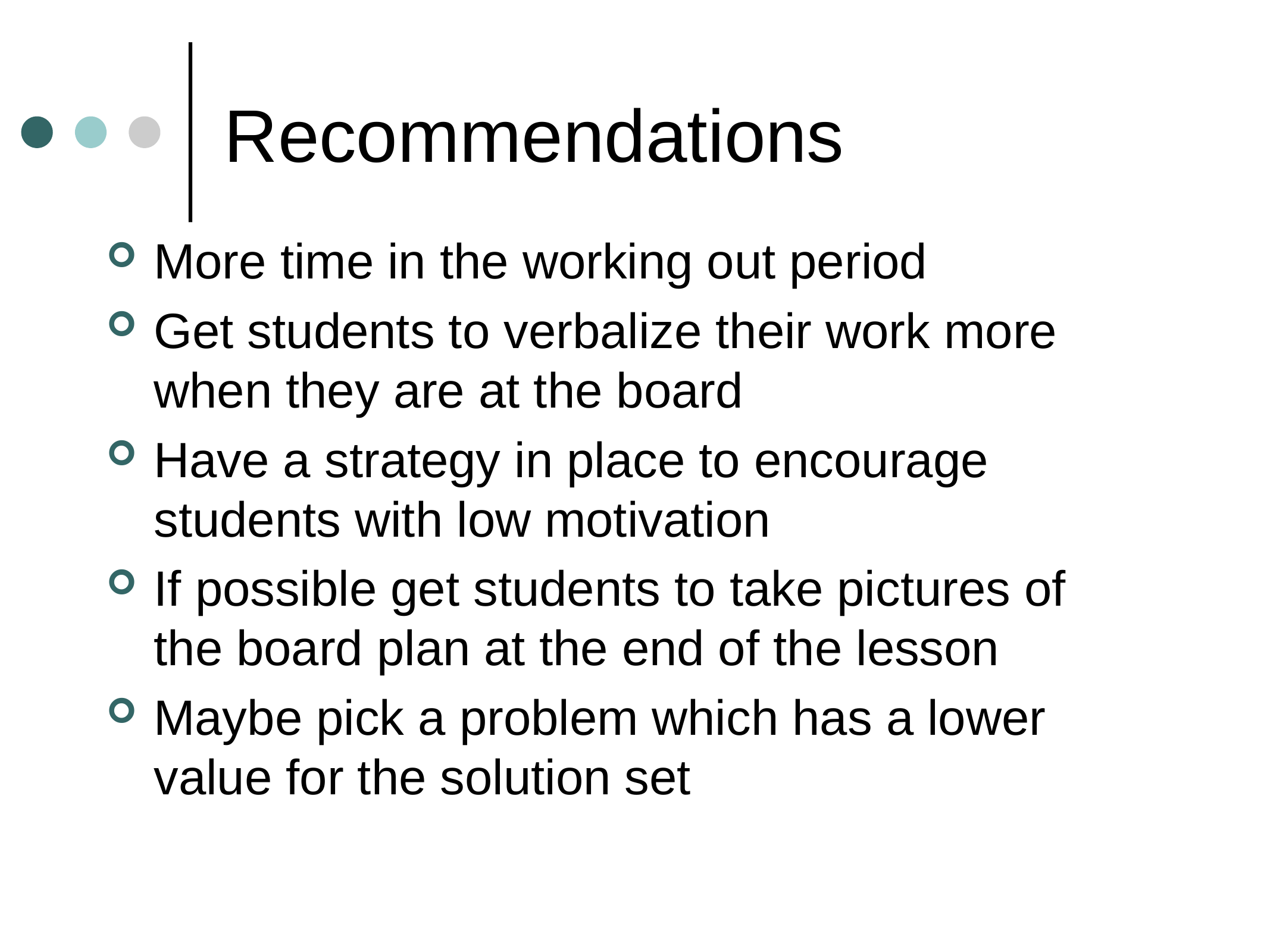

# Recommendations
More time in the working out period
Get students to verbalize their work more when they are at the board
Have a strategy in place to encourage students with low motivation
If possible get students to take pictures of the board plan at the end of the lesson
Maybe pick a problem which has a lower value for the solution set